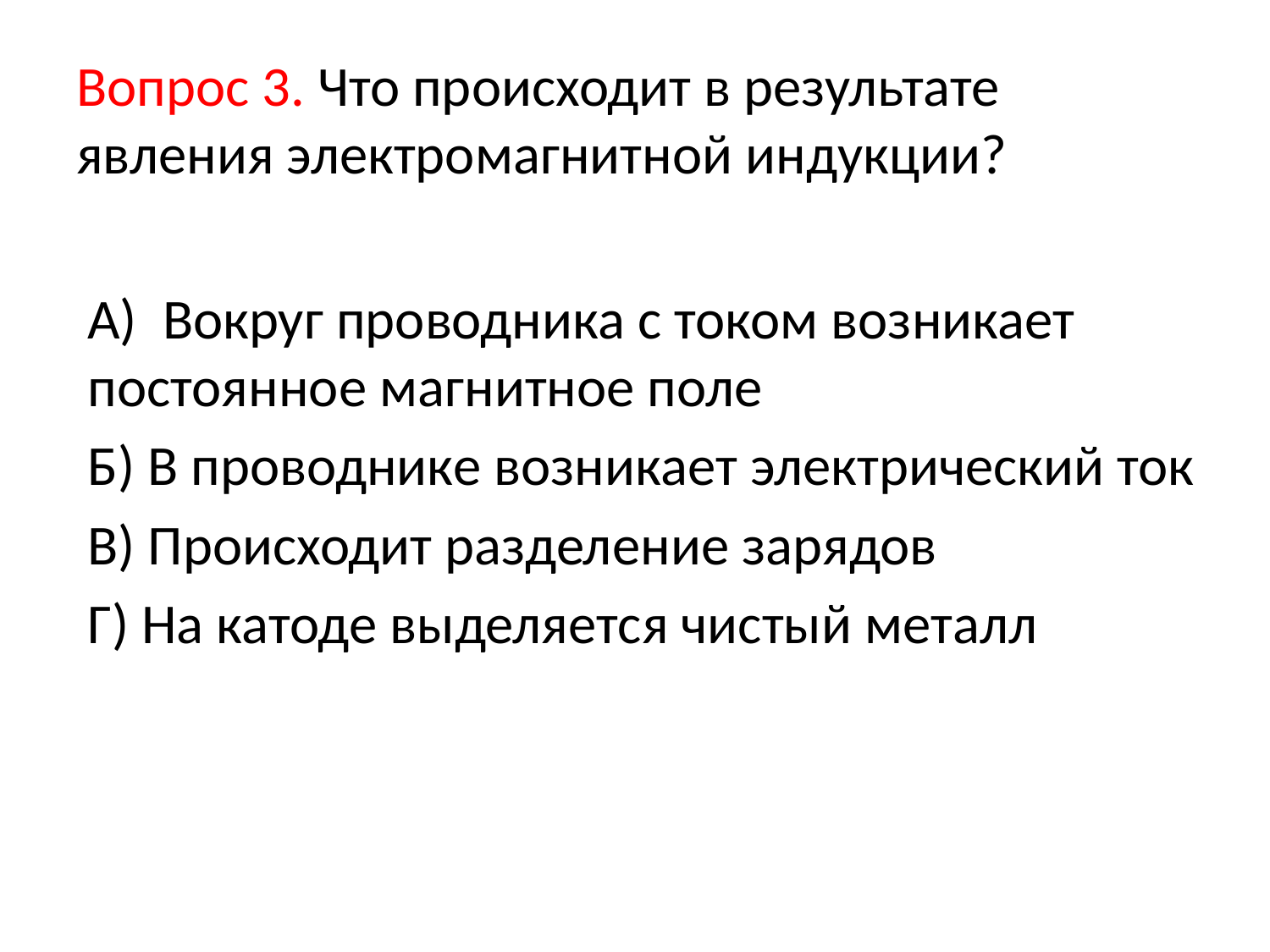

# Вопрос 3. Что происходит в результате явления электромагнитной индукции?
А)  Вокруг проводника с током возникает постоянное магнитное поле
Б) В проводнике возникает электрический ток
В) Происходит разделение зарядов
Г) На катоде выделяется чистый металл